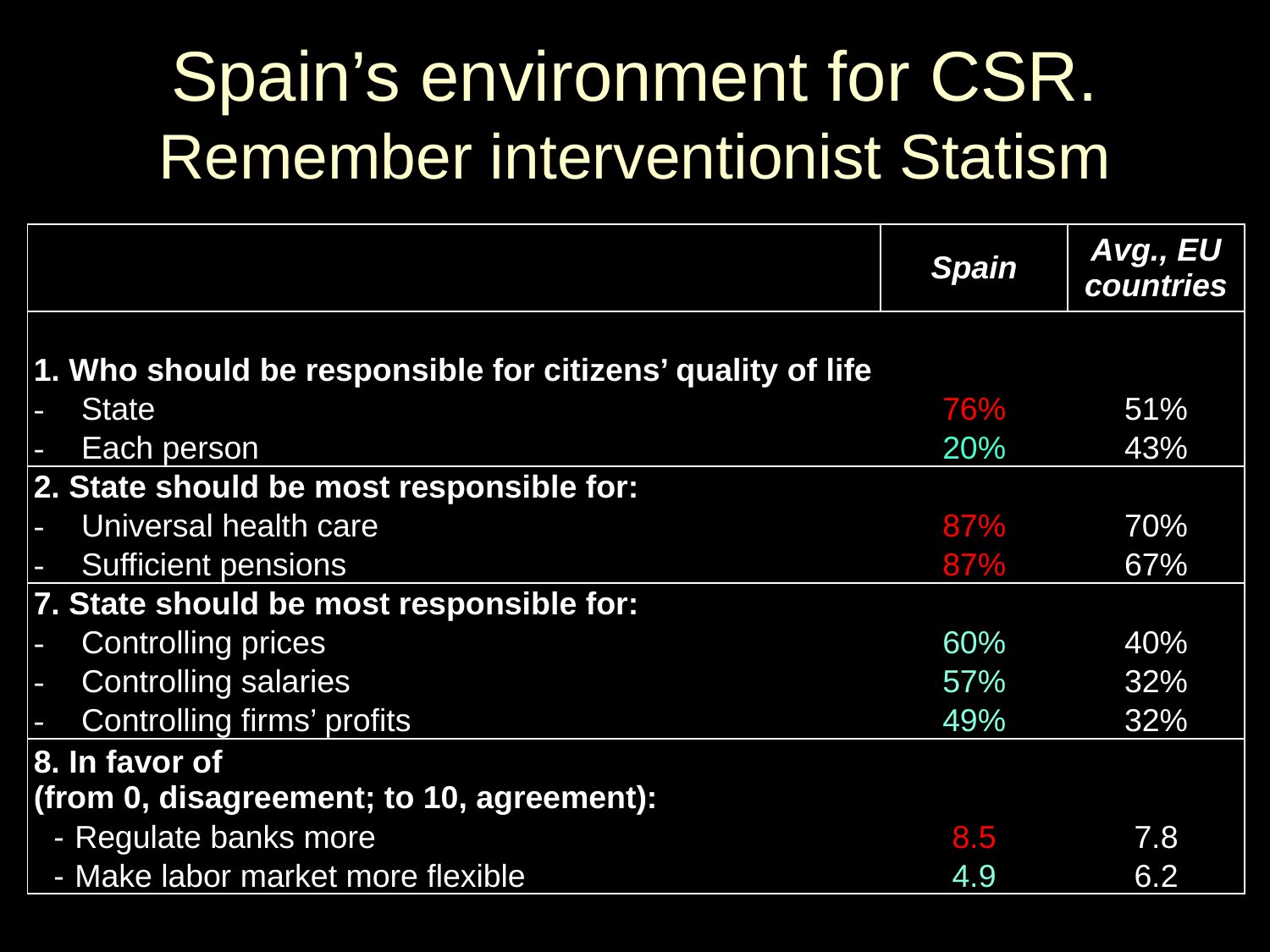

# Spain’s environment for CSR. Remember interventionist Statism
|  | Spain | Avg., EU countries |
| --- | --- | --- |
| 1. Who should be responsible for citizens’ quality of life |  |  |
| State | 76% | 51% |
| Each person | 20% | 43% |
| 2. State should be most responsible for: |  |  |
| Universal health care | 87% | 70% |
| Sufficient pensions | 87% | 67% |
| 7. State should be most responsible for: |  |  |
| Controlling prices | 60% | 40% |
| Controlling salaries | 57% | 32% |
| Controlling firms’ profits | 49% | 32% |
| 8. In favor of (from 0, disagreement; to 10, agreement): |  |  |
| - Regulate banks more | 8.5 | 7.8 |
| - Make labor market more flexible | 4.9 | 6.2 |